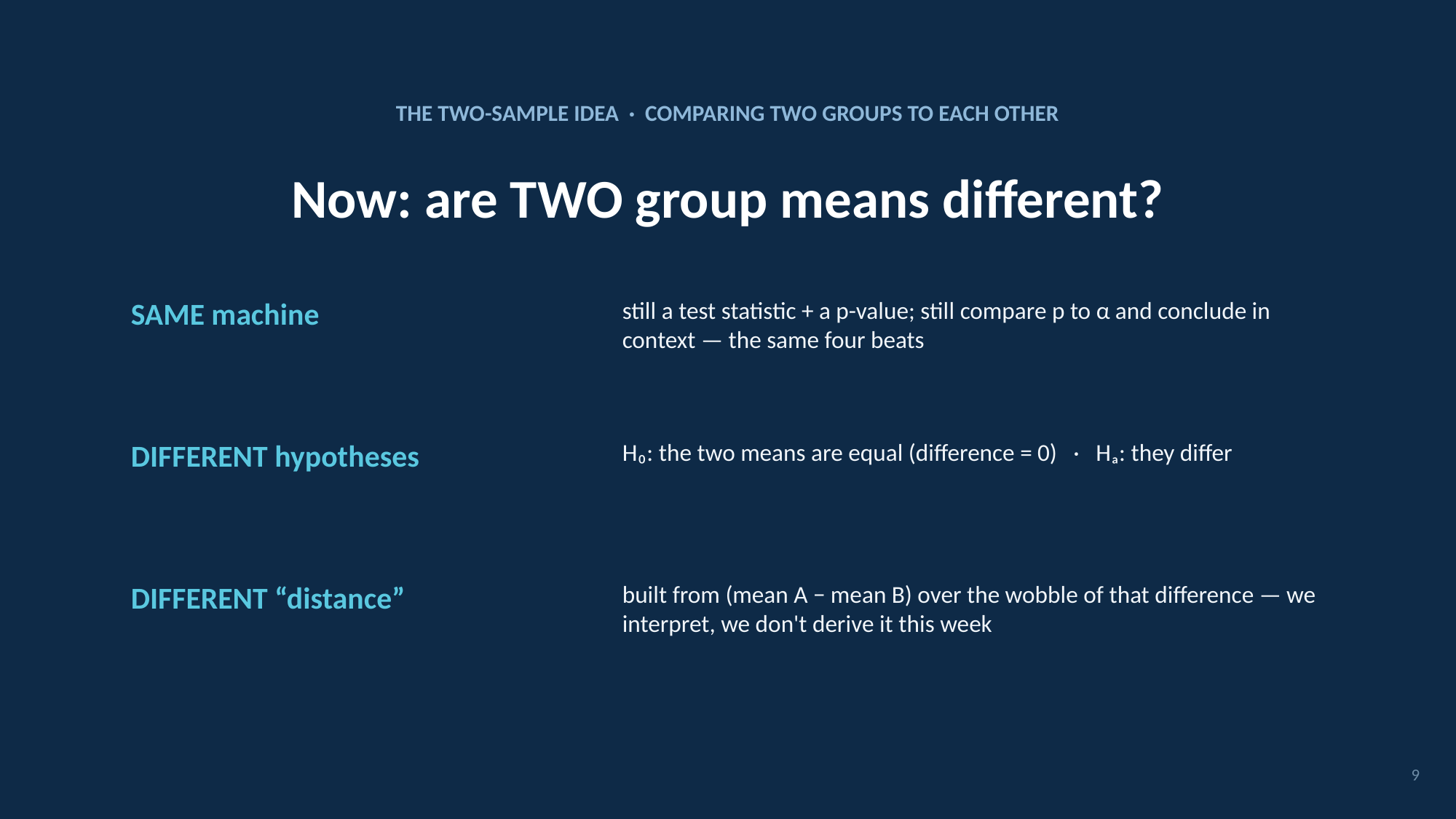

THE TWO-SAMPLE IDEA  ·  COMPARING TWO GROUPS TO EACH OTHER
Now: are TWO group means different?
SAME machine
still a test statistic + a p-value; still compare p to α and conclude in context — the same four beats
DIFFERENT hypotheses
H₀: the two means are equal (difference = 0)   ·   Hₐ: they differ
DIFFERENT “distance”
built from (mean A − mean B) over the wobble of that difference — we interpret, we don't derive it this week
9